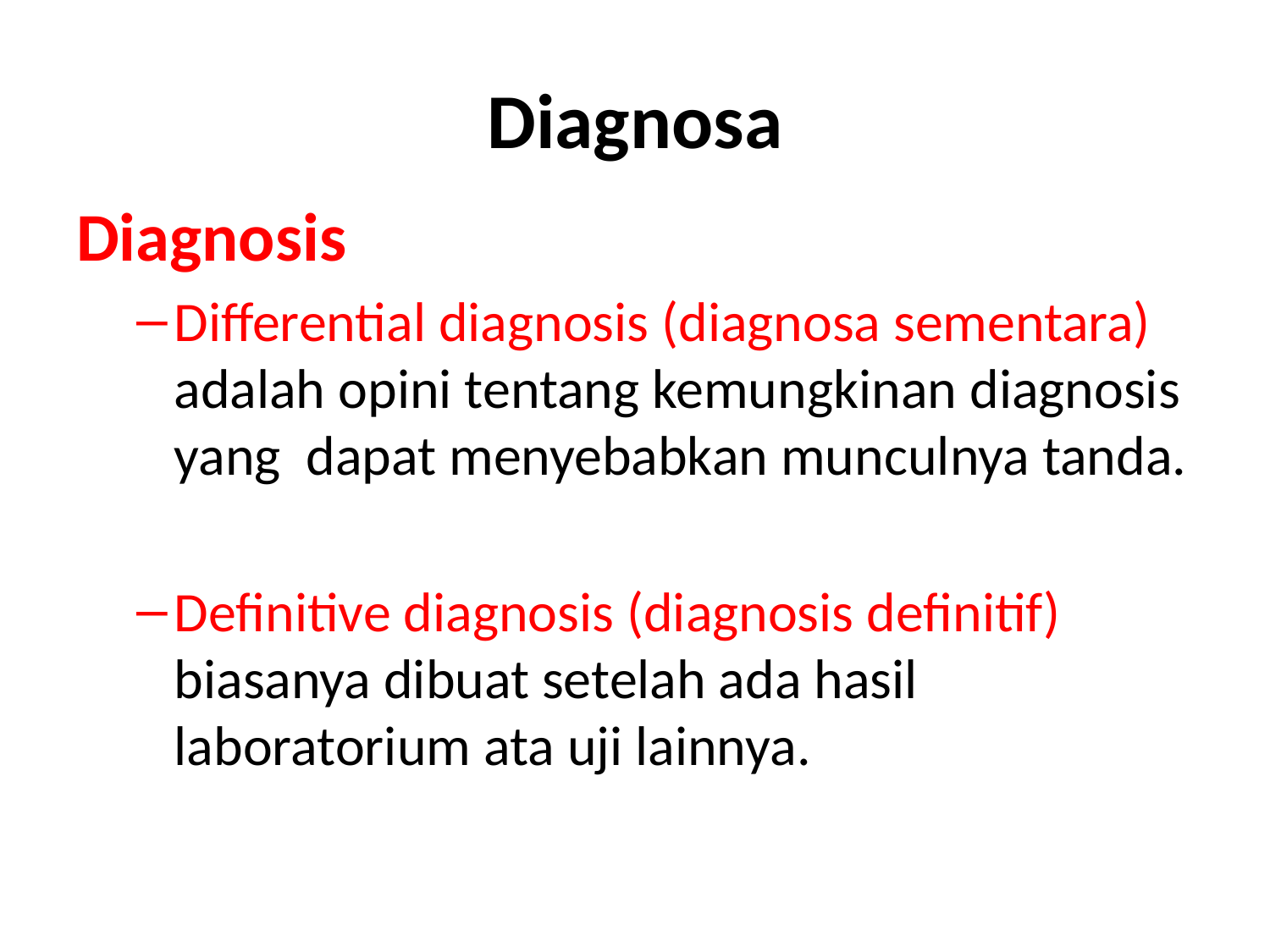

# Diagnosa
Diagnosis
Differential diagnosis (diagnosa sementara)  adalah opini tentang kemungkinan diagnosis yang  dapat menyebabkan munculnya tanda.

Definitive diagnosis (diagnosis definitif) biasanya dibuat setelah ada hasil laboratorium ata uji lainnya.